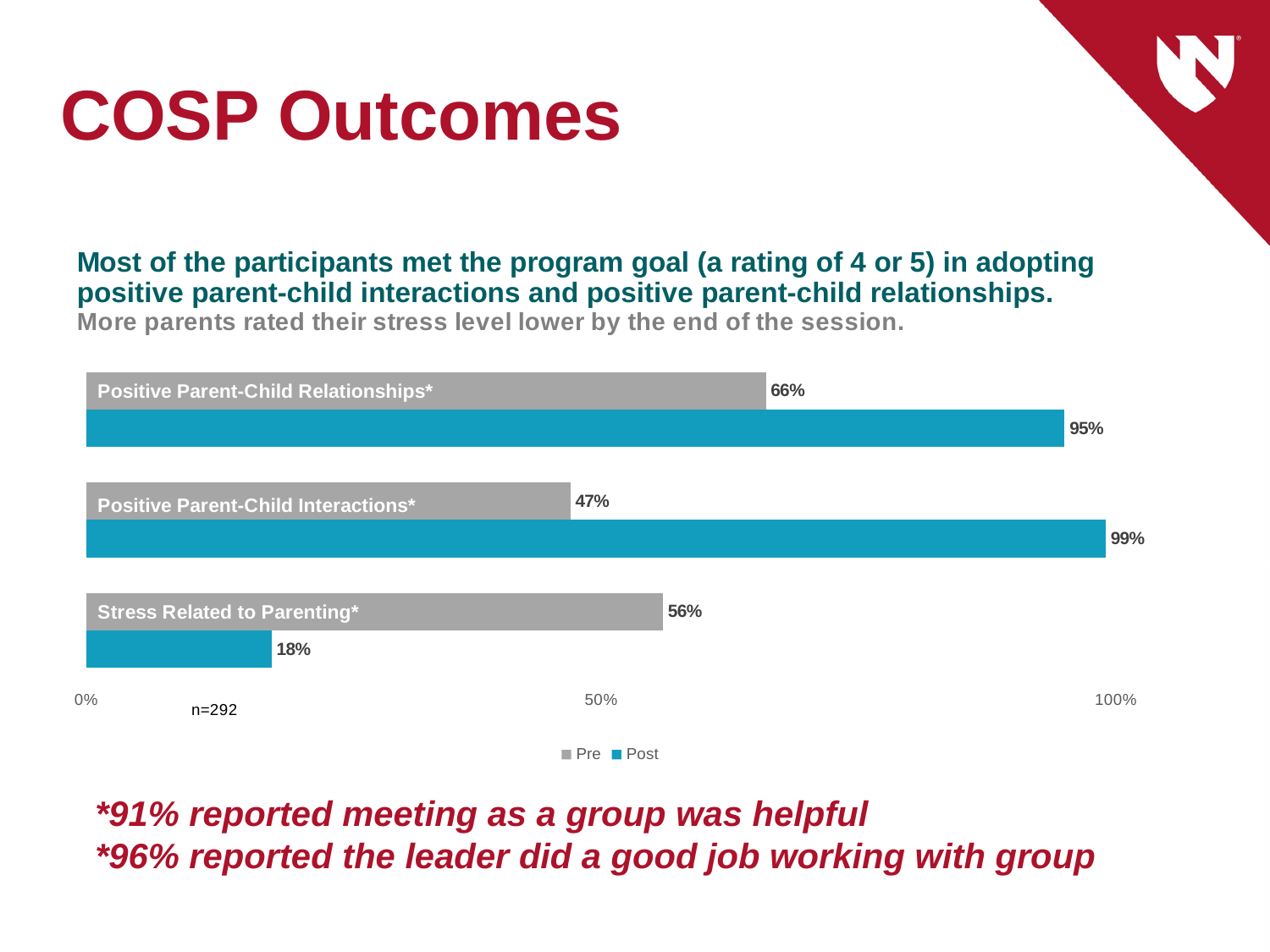

# COSP Outcomes

### Chart

| Category | Post | Pre |
|---|---|---|
| Stress Related to Parenting | 0.18 | 0.56 |
| Positive Parent-Child Interactions | 0.99 | 0.47 |
| Positive Parent-Child Relationships | 0.95 | 0.66 |
*91% reported meeting as a group was helpful
*96% reported the leader did a good job working with group